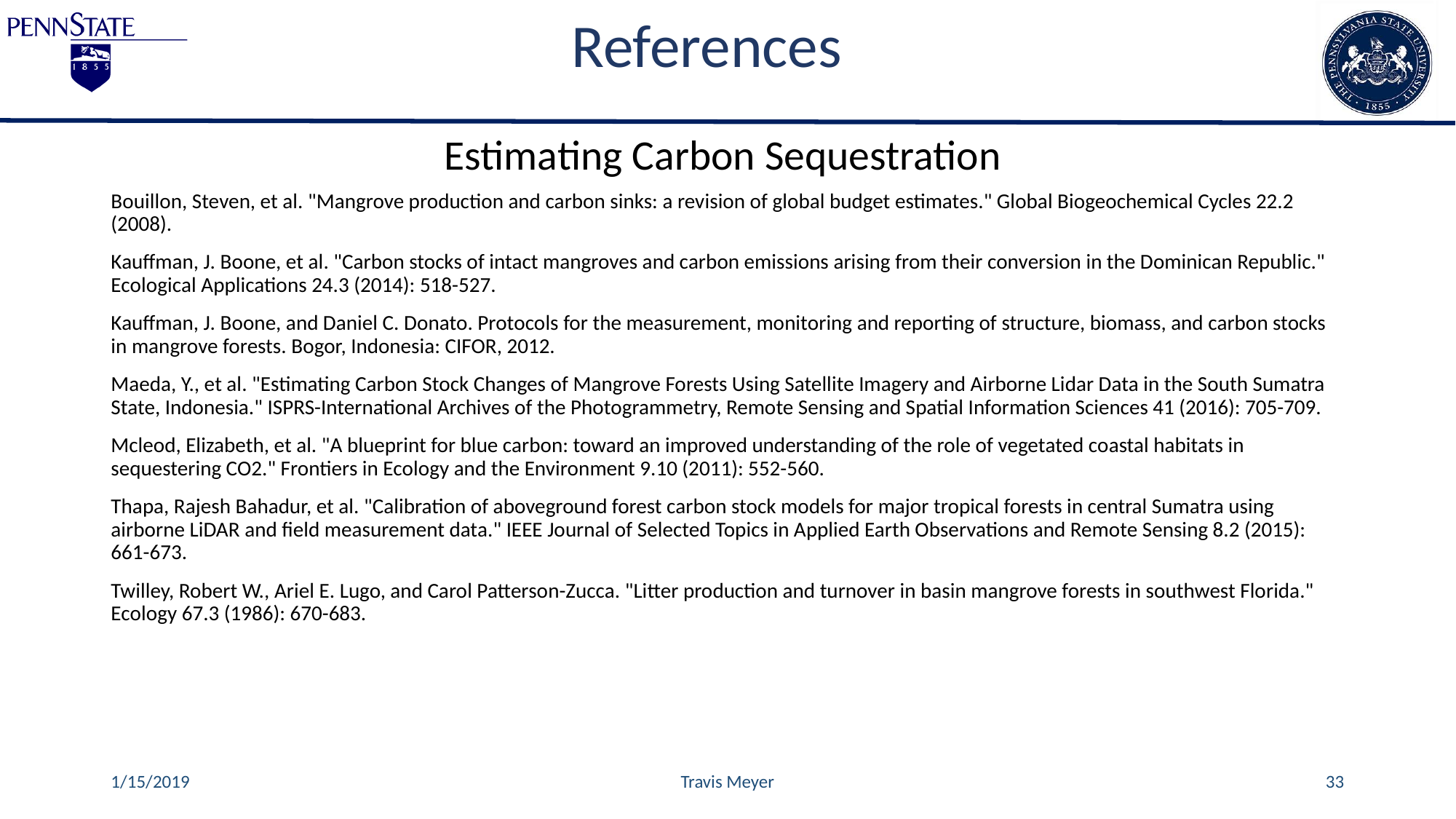

References
Estimating Carbon Sequestration

Bouillon, Steven, et al. "Mangrove production and carbon sinks: a revision of global budget estimates." Global Biogeochemical Cycles 22.2 (2008).
Kauffman, J. Boone, et al. "Carbon stocks of intact mangroves and carbon emissions arising from their conversion in the Dominican Republic." Ecological Applications 24.3 (2014): 518-527.
Kauffman, J. Boone, and Daniel C. Donato. Protocols for the measurement, monitoring and reporting of structure, biomass, and carbon stocks in mangrove forests. Bogor, Indonesia: CIFOR, 2012.
Maeda, Y., et al. "Estimating Carbon Stock Changes of Mangrove Forests Using Satellite Imagery and Airborne Lidar Data in the South Sumatra State, Indonesia." ISPRS-International Archives of the Photogrammetry, Remote Sensing and Spatial Information Sciences 41 (2016): 705-709.
Mcleod, Elizabeth, et al. "A blueprint for blue carbon: toward an improved understanding of the role of vegetated coastal habitats in sequestering CO2." Frontiers in Ecology and the Environment 9.10 (2011): 552-560.
Thapa, Rajesh Bahadur, et al. "Calibration of aboveground forest carbon stock models for major tropical forests in central Sumatra using airborne LiDAR and field measurement data." IEEE Journal of Selected Topics in Applied Earth Observations and Remote Sensing 8.2 (2015): 661-673.
Twilley, Robert W., Ariel E. Lugo, and Carol Patterson-Zucca. "Litter production and turnover in basin mangrove forests in southwest Florida." Ecology 67.3 (1986): 670-683.

1/15/2019
Travis Meyer
33